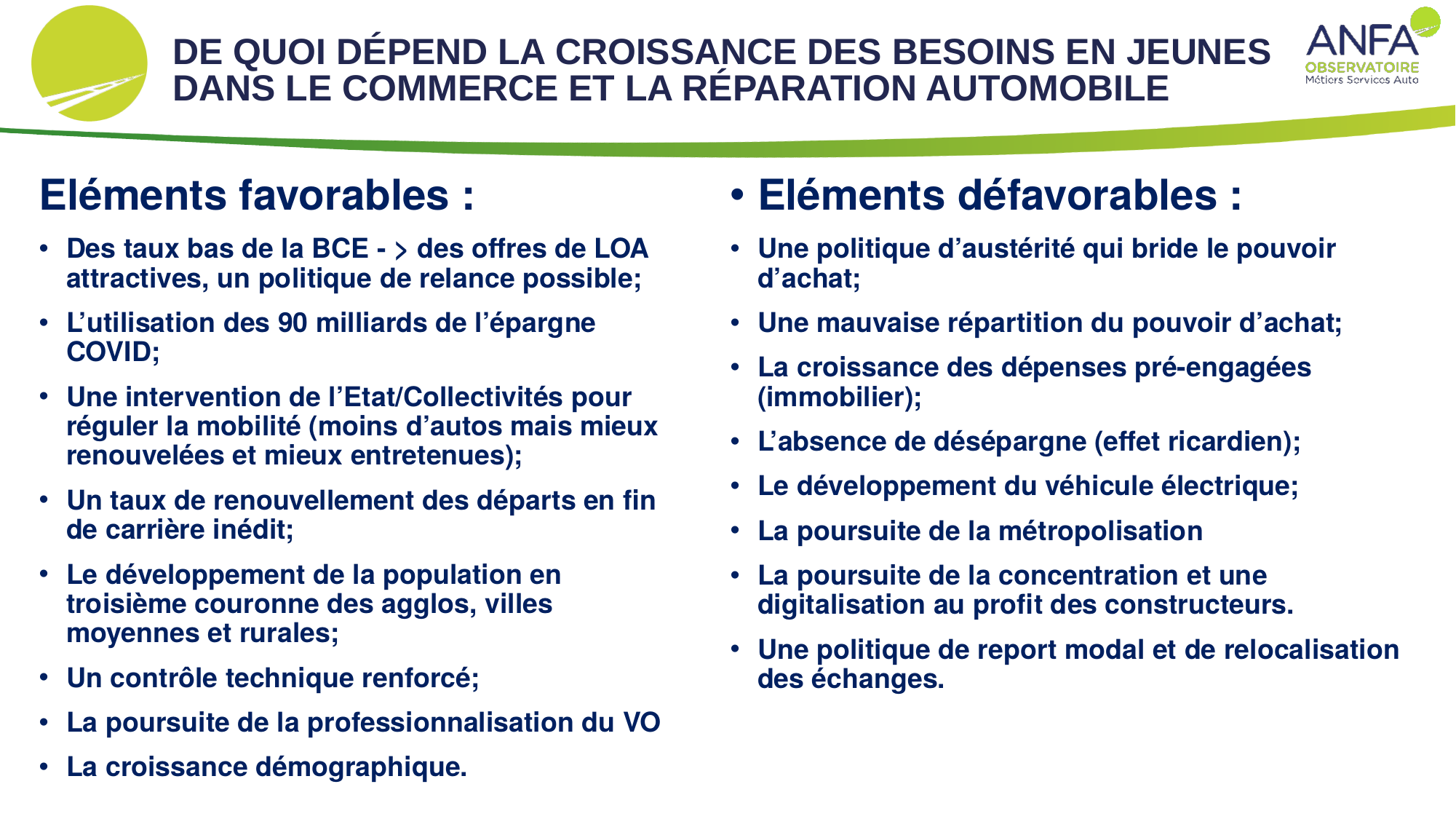

De quoi dépend la croissance des besoins en jeunes dans le commerce et la réparation automobile
Eléments favorables :
Des taux bas de la BCE - > des offres de LOA attractives, un politique de relance possible;
L’utilisation des 90 milliards de l’épargne COVID;
Une intervention de l’Etat/Collectivités pour réguler la mobilité (moins d’autos mais mieux renouvelées et mieux entretenues);
Un taux de renouvellement des départs en fin de carrière inédit;
Le développement de la population en troisième couronne des agglos, villes moyennes et rurales;
Un contrôle technique renforcé;
La poursuite de la professionnalisation du VO
La croissance démographique.
Eléments défavorables :
Une politique d’austérité qui bride le pouvoir d’achat;
Une mauvaise répartition du pouvoir d’achat;
La croissance des dépenses pré-engagées (immobilier);
L’absence de désépargne (effet ricardien);
Le développement du véhicule électrique;
La poursuite de la métropolisation
La poursuite de la concentration et une digitalisation au profit des constructeurs.
Une politique de report modal et de relocalisation des échanges.